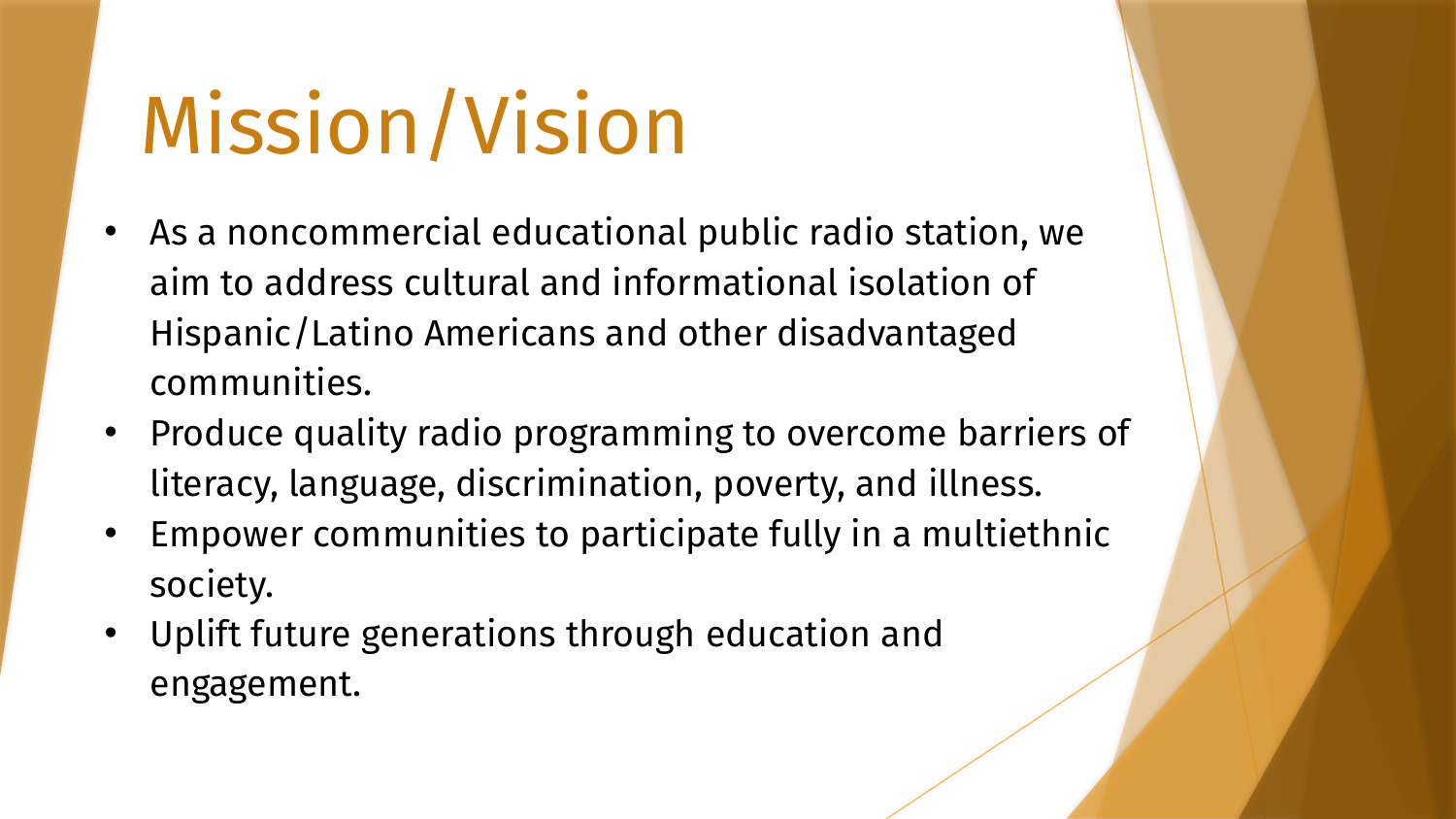

# Mission/Vision

As a noncommercial educational public radio station, we aim to address cultural and informational isolation of Hispanic/Latino Americans and other disadvantaged communities.
Produce quality radio programming to overcome barriers of literacy, language, discrimination, poverty, and illness. ​
Empower communities to participate fully in a multiethnic society.
Uplift future generations through education and engagement.